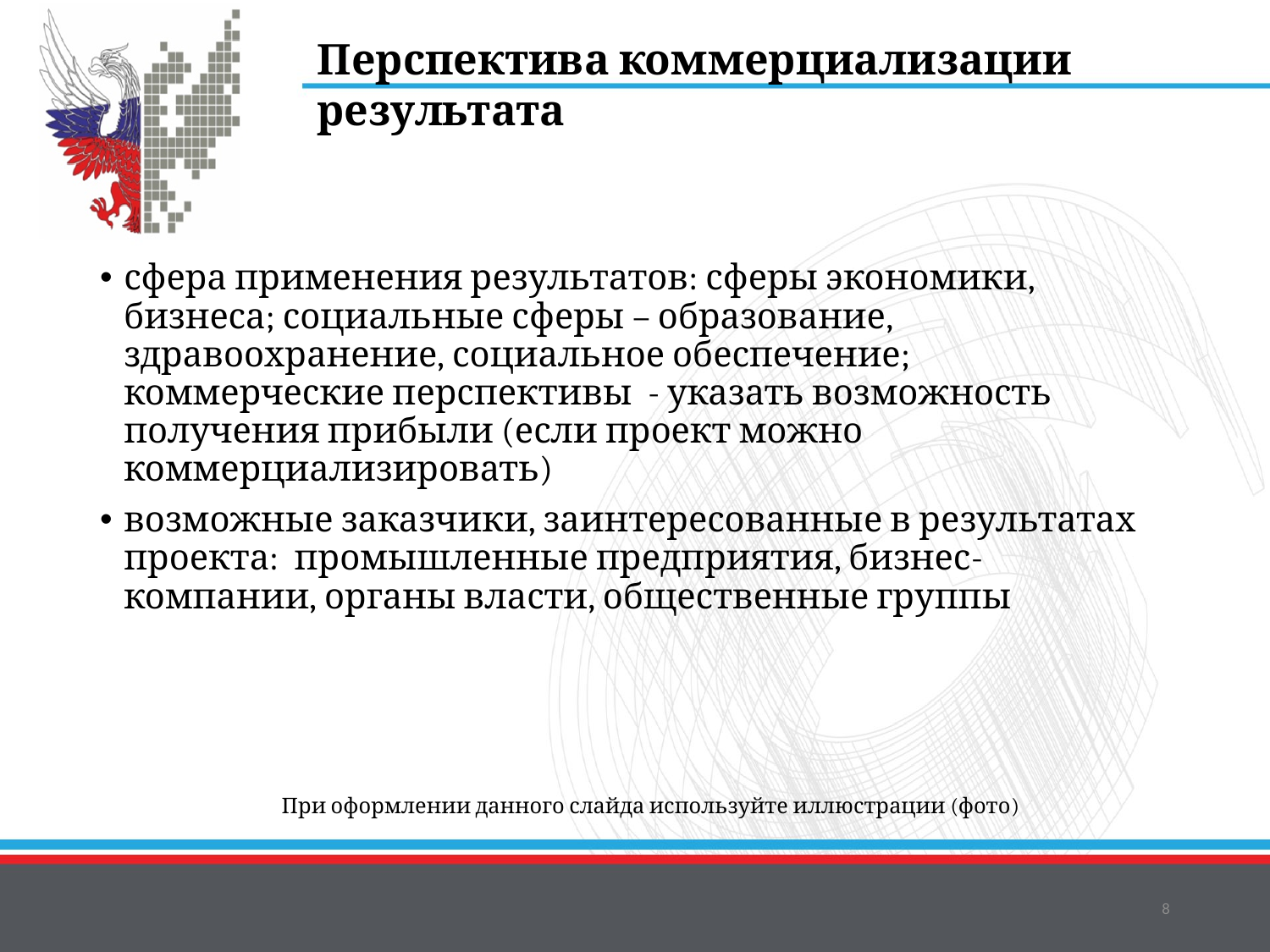

Перспектива коммерциализации результата
сфера применения результатов: сферы экономики, бизнеса; социальные сферы – образование, здравоохранение, социальное обеспечение; коммерческие перспективы  - указать возможность получения прибыли (если проект можно коммерциализировать)
возможные заказчики, заинтересованные в результатах проекта:  промышленные предприятия, бизнес-компании, органы власти, общественные группы
При оформлении данного слайда используйте иллюстрации (фото)
8